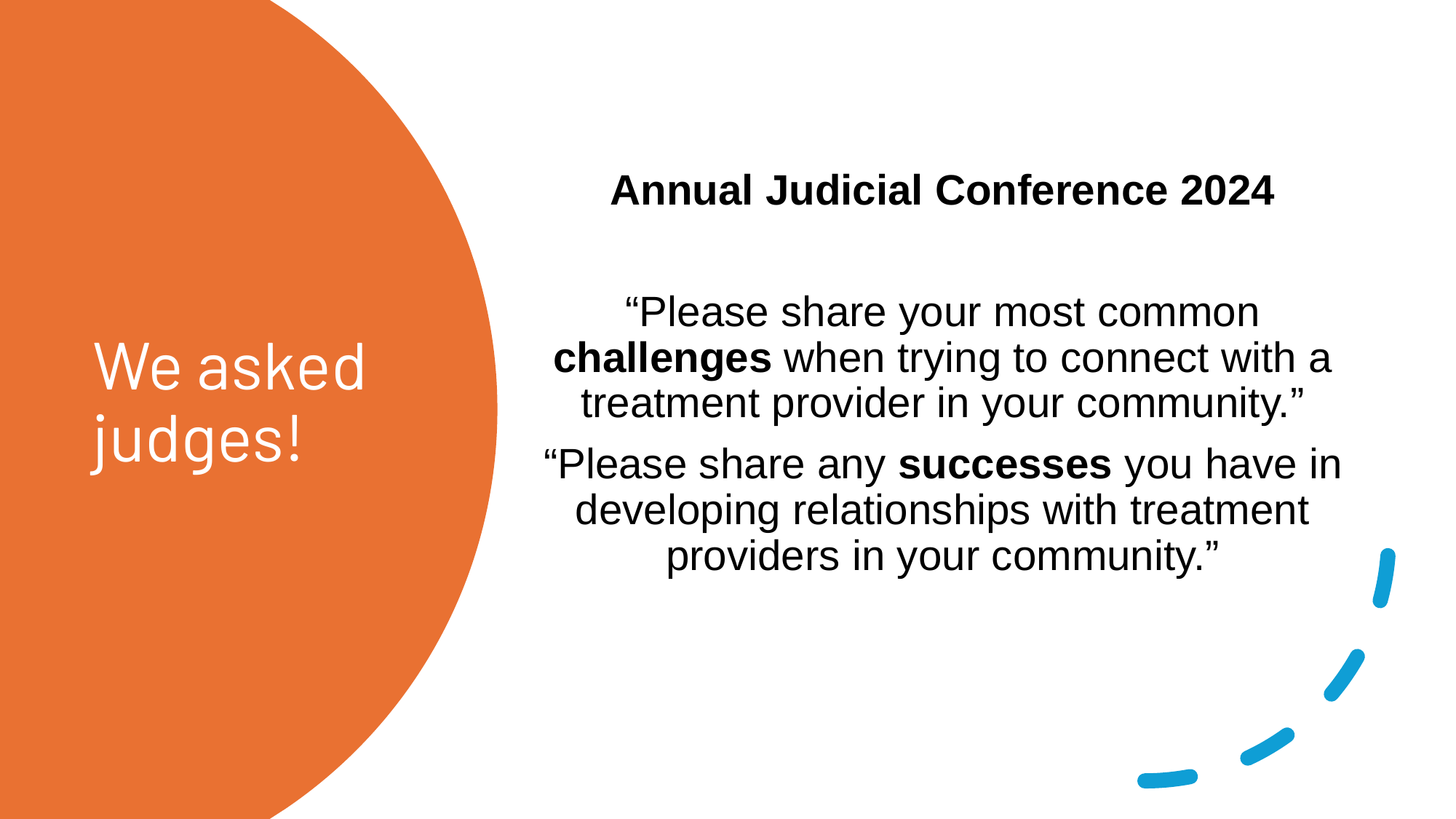

Annual Judicial Conference 2024

“Please share your most common challenges when trying to connect with a treatment provider in your community.”
“Please share any successes you have in developing relationships with treatment providers in your community.”

# We asked judges!